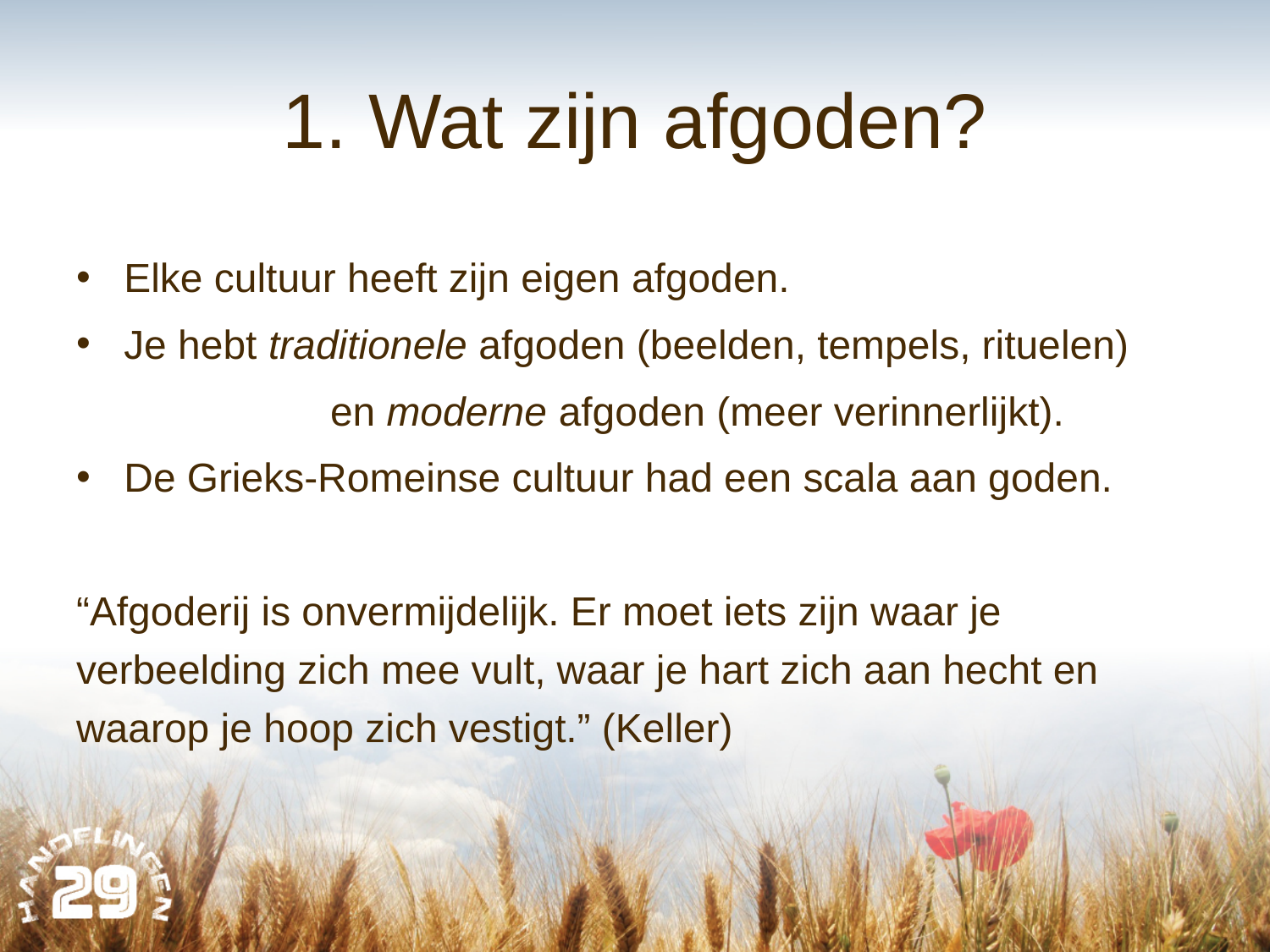

# 1. Wat zijn afgoden?
Elke cultuur heeft zijn eigen afgoden.
Je hebt traditionele afgoden (beelden, tempels, rituelen)
		en moderne afgoden (meer verinnerlijkt).
De Grieks-Romeinse cultuur had een scala aan goden.

“Afgoderij is onvermijdelijk. Er moet iets zijn waar je verbeelding zich mee vult, waar je hart zich aan hecht en waarop je hoop zich vestigt.” (Keller)